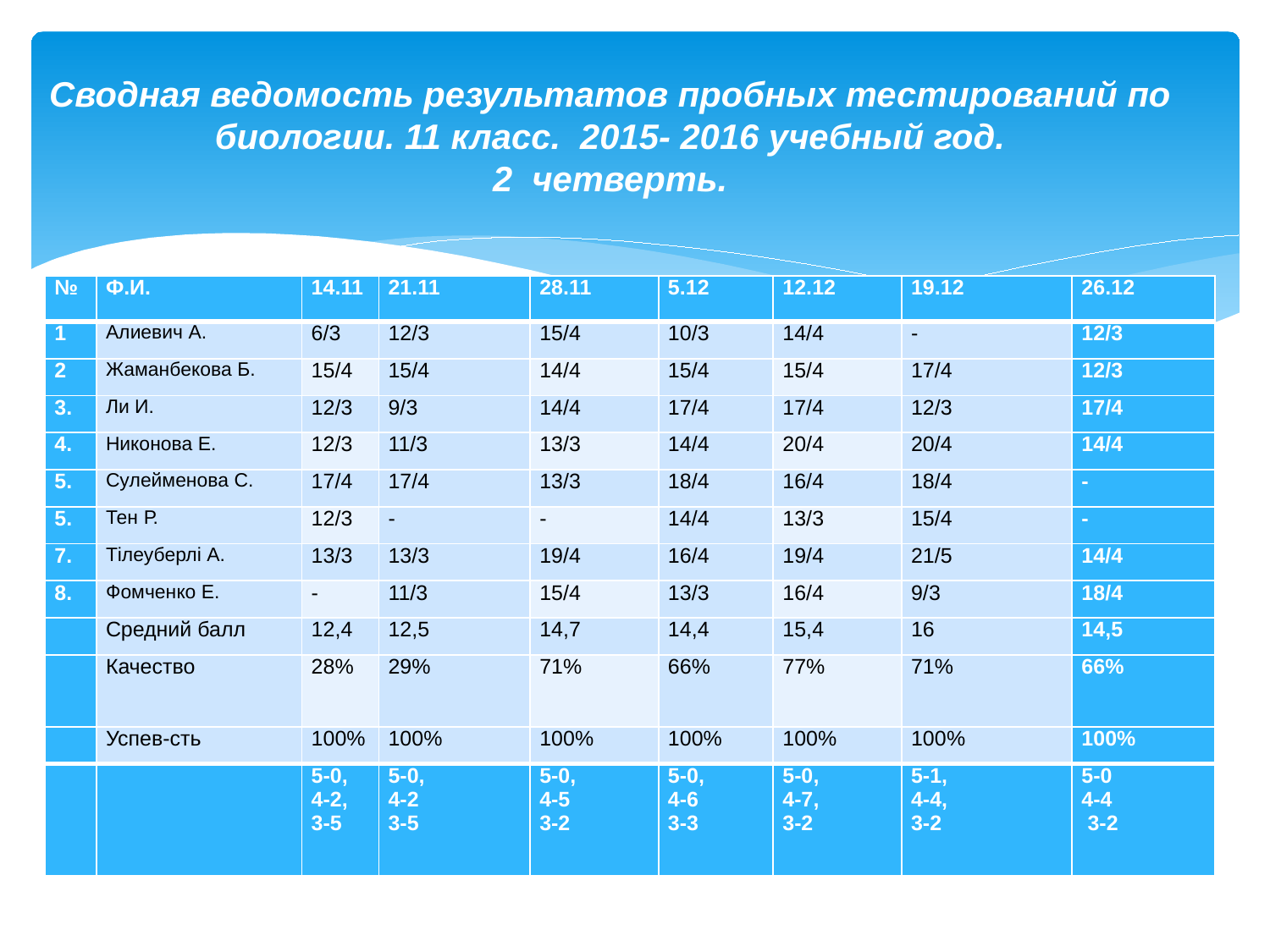

Сводная ведомость результатов пробных тестирований по биологии. 11 класс.  2015- 2016 учебный год.
2  четверть.

| № | Ф.И. | 14.11 | 21.11 | 28.11 | 5.12 | 12.12 | 19.12 | 26.12 |
| --- | --- | --- | --- | --- | --- | --- | --- | --- |
| 1 | Алиевич А. | 6/3 | 12/3 | 15/4 | 10/3 | 14/4 | - | 12/3 |
| 2 | Жаманбекова Б. | 15/4 | 15/4 | 14/4 | 15/4 | 15/4 | 17/4 | 12/3 |
| 3. | Ли И. | 12/3 | 9/3 | 14/4 | 17/4 | 17/4 | 12/3 | 17/4 |
| 4. | Никонова Е. | 12/3 | 11/3 | 13/3 | 14/4 | 20/4 | 20/4 | 14/4 |
| 5. | Сулейменова С. | 17/4 | 17/4 | 13/3 | 18/4 | 16/4 | 18/4 | - |
| 5. | Тен Р. | 12/3 | - | - | 14/4 | 13/3 | 15/4 | - |
| 7. | Тiлеуберлi А. | 13/3 | 13/3 | 19/4 | 16/4 | 19/4 | 21/5 | 14/4 |
| 8. | Фомченко Е. | - | 11/3 | 15/4 | 13/3 | 16/4 | 9/3 | 18/4 |
|  | Средний балл | 12,4 | 12,5 | 14,7 | 14,4 | 15,4 | 16 | 14,5 |
|  | Качество | 28% | 29% | 71% | 66% | 77% | 71% | 66% |
|  | Успев-сть | 100% | 100% | 100% | 100% | 100% | 100% | 100% |
|  |  | 5-0, 4-2, 3-5 | 5-0, 4-2 3-5 | 5-0, 4-5 3-2 | 5-0, 4-6 3-3 | 5-0, 4-7, 3-2 | 5-1, 4-4, 3-2 | 5-0 4-4 3-2 |